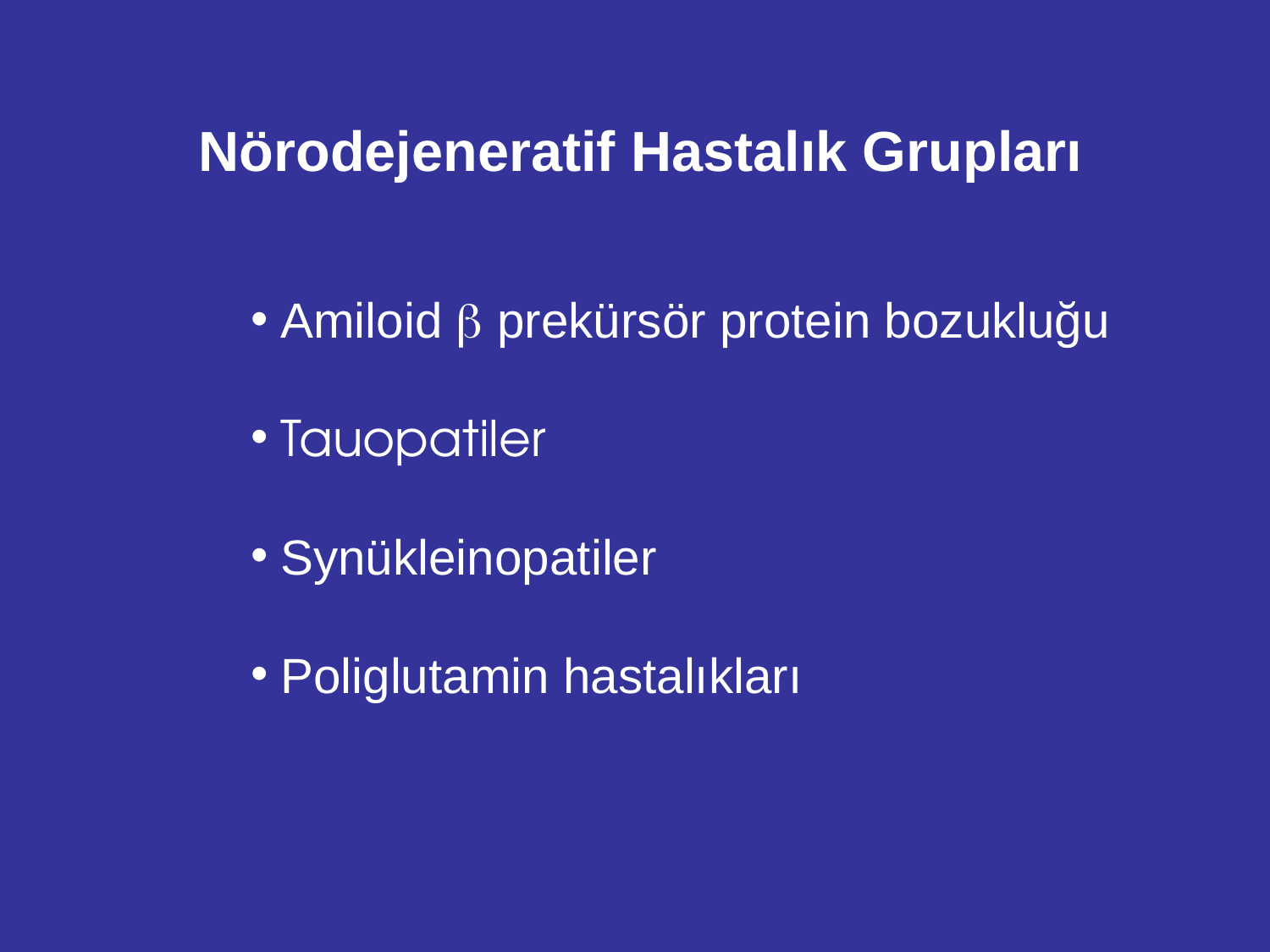

# Nörodejeneratif Hastalık Grupları
Amiloid β prekürsör protein bozukluğu
Tauopatiler
Synükleinopatiler
Poliglutamin hastalıkları